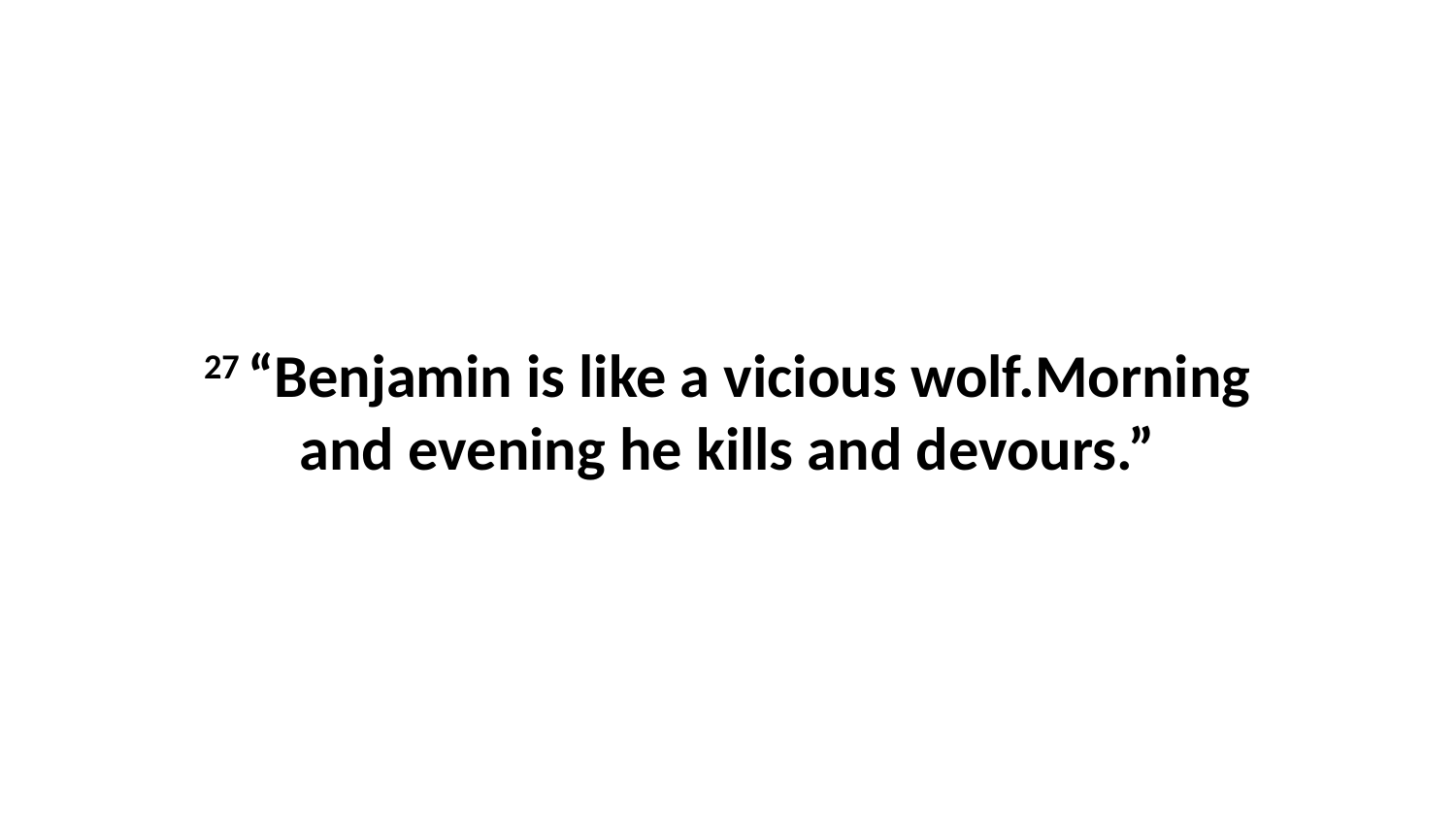

27 “Benjamin is like a vicious wolf.Morning and evening he kills and devours.”